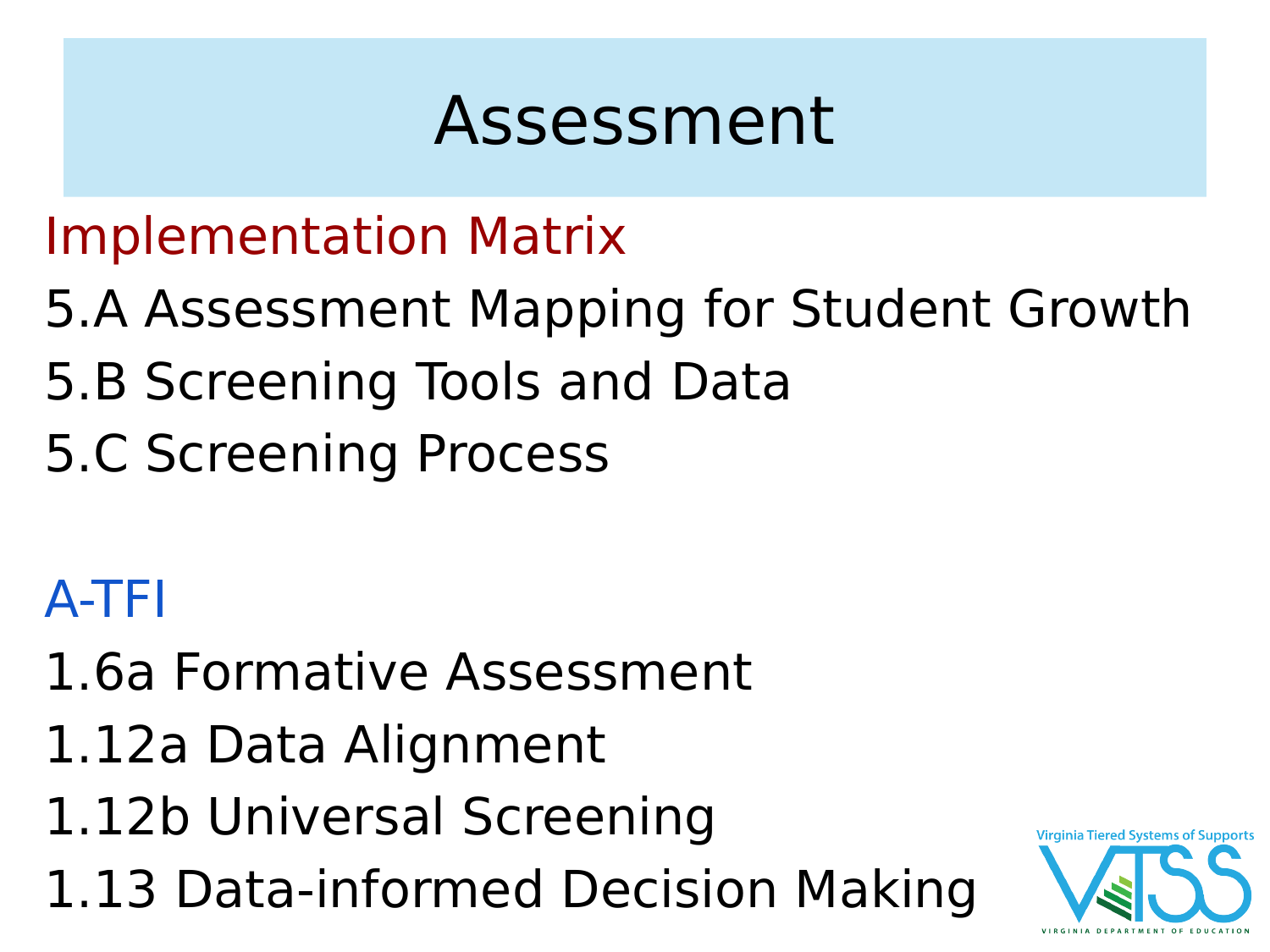

# Assessment
Implementation Matrix
5.A Assessment Mapping for Student Growth
5.B Screening Tools and Data
5.C Screening Process

A-TFI
1.6a Formative Assessment
1.12a Data Alignment
1.12b Universal Screening
1.13 Data-informed Decision Making